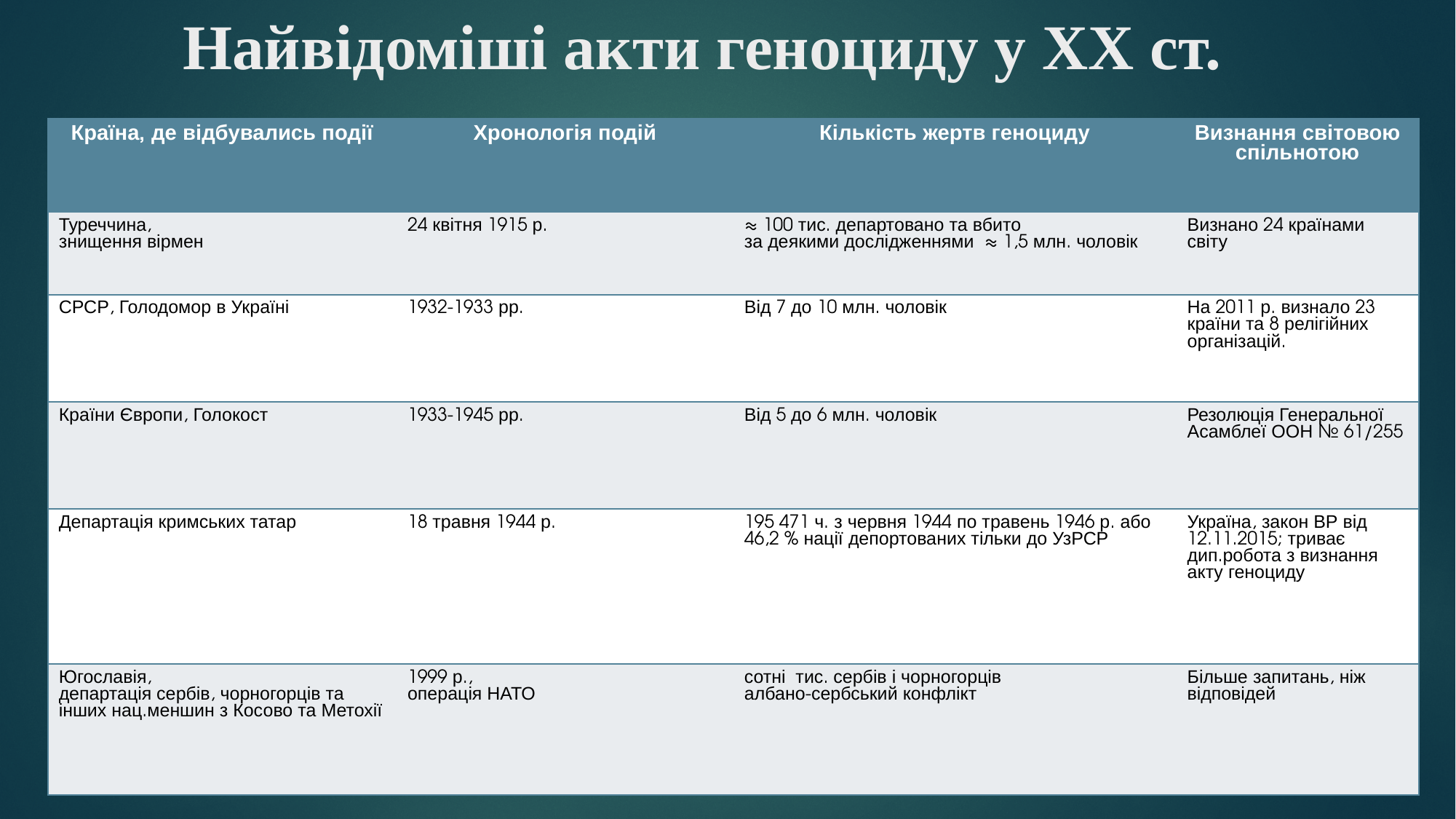

# Найвідоміші акти геноциду у ХХ ст.
| Країна, де відбувались події | Хронологія подій | Кількість жертв геноциду | Визнання світовою спільнотою |
| --- | --- | --- | --- |
| Туреччина, знищення вірмен | 24 квітня 1915 р. | ≈ 100 тис. департовано та вбито за деякими дослідженнями ≈ 1,5 млн. чоловік | Визнано 24 країнами світу |
| СРСР, Голодомор в Україні | 1932-1933 рр. | Від 7 до 10 млн. чоловік | На 2011 р. визнало 23 країни та 8 релігійних організацій. |
| Країни Європи, Голокост | 1933-1945 рр. | Від 5 до 6 млн. чоловік | Резолюція Генеральної Асамблеї ООН № 61/255 |
| Департація кримських татар | 18 травня 1944 р. | 195 471 ч. з червня 1944 по травень 1946 р. або 46,2 % нації депортованих тільки до УзРСР | Україна, закон ВР від 12.11.2015; триває дип.робота з визнання акту геноциду |
| Югославія, департація сербів, чорногорців та інших нац.меншин з Косово та Метохії | 1999 р., операція НАТО | сотні тис. сербів і чорногорців албано-сербський конфлікт | Більше запитань, ніж відповідей |